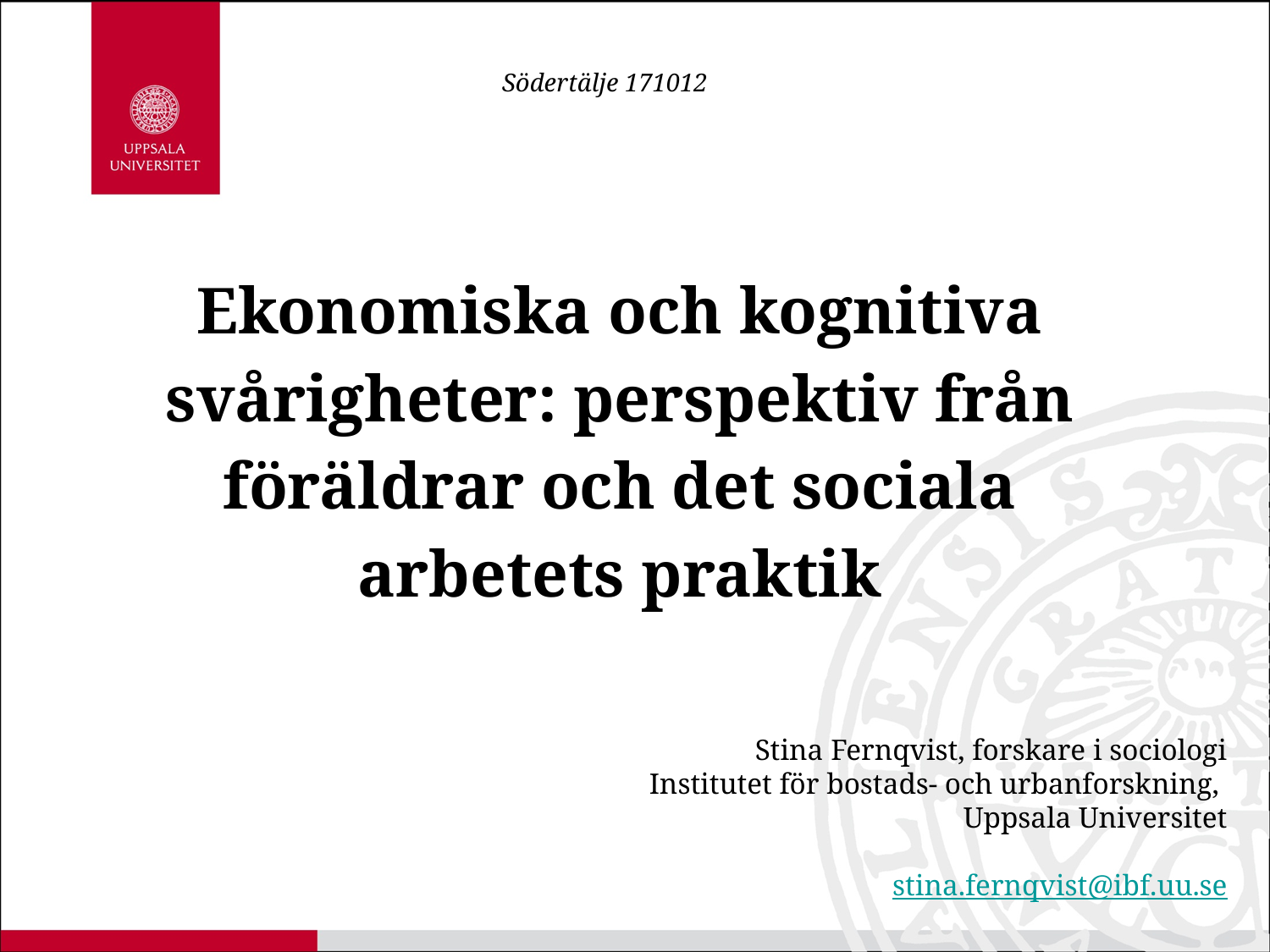

Södertälje 171012
# Ekonomiska och kognitiva svårigheter: perspektiv från föräldrar och det sociala arbetets praktik
Stina Fernqvist, forskare i sociologi
Institutet för bostads- och urbanforskning,
Uppsala Universitet

stina.fernqvist@ibf.uu.se